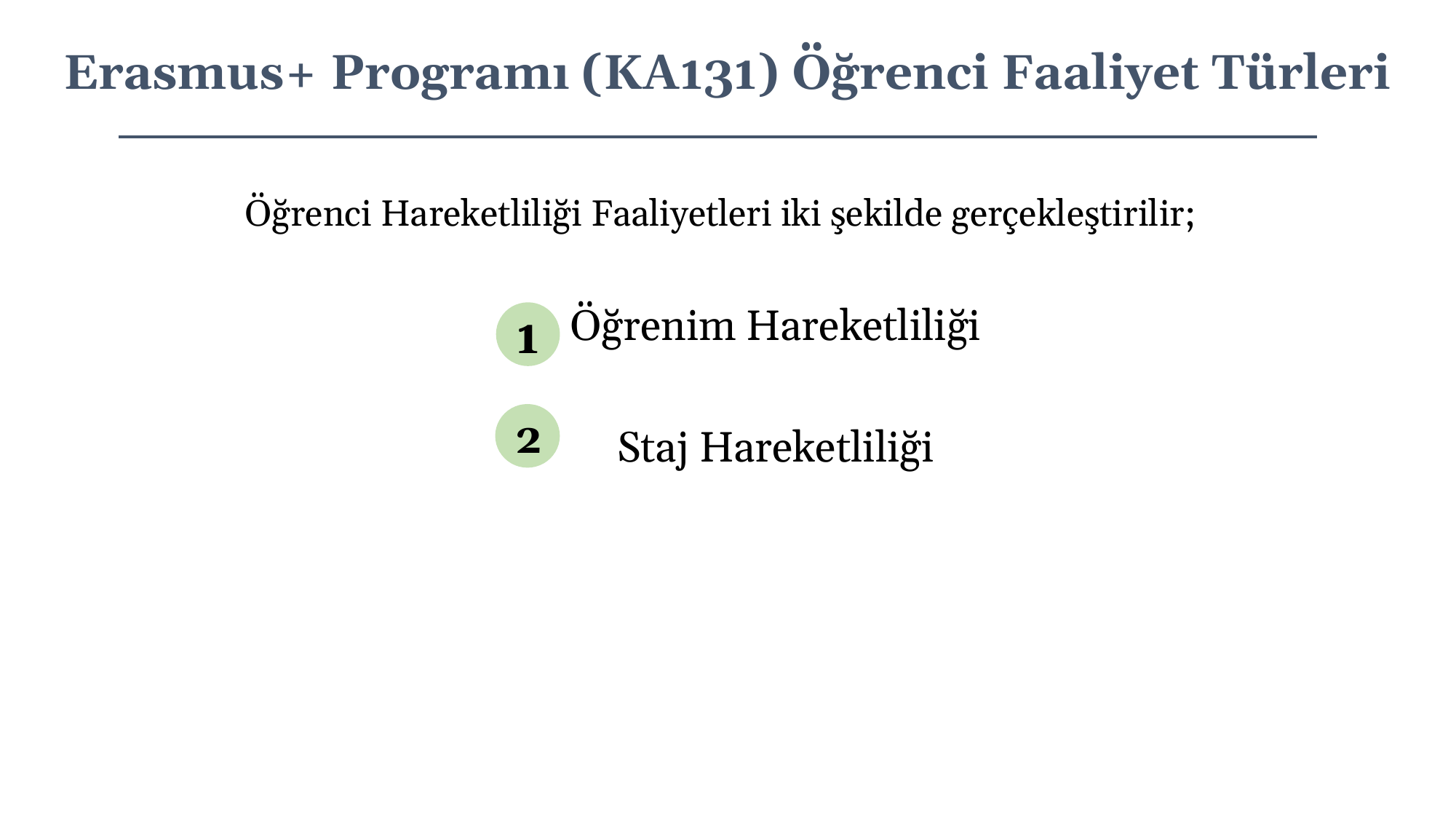

# Erasmus+ Programı (KA131) Öğrenci Faaliyet Türleri
Öğrenci Hareketliliği Faaliyetleri iki şekilde gerçekleştirilir;

	Öğrenim Hareketliliği

	Staj Hareketliliği

1
2